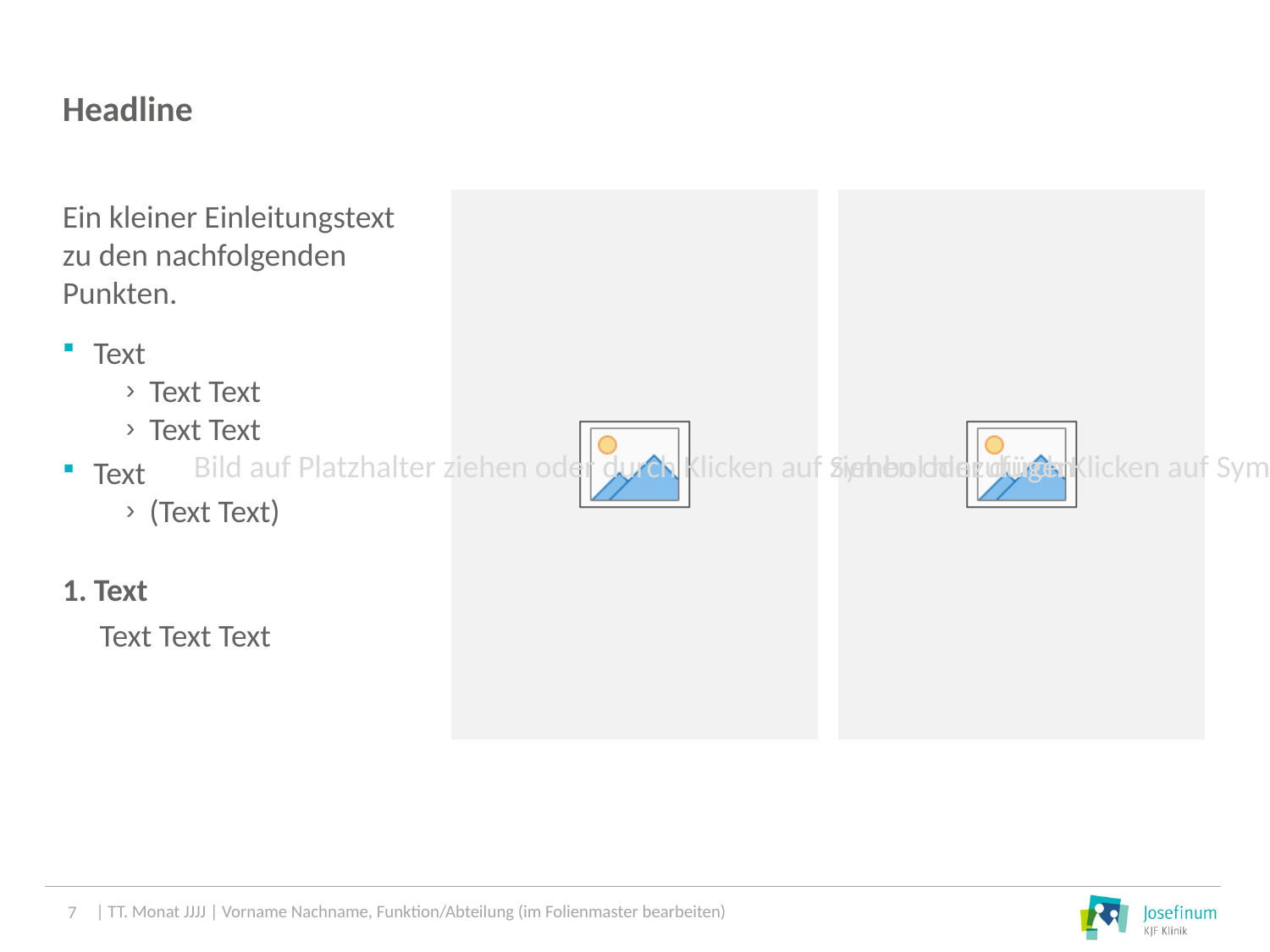

Headline
Ein kleiner Einleitungstext zu den nachfolgenden Punkten.

Text
Text Text
Text Text
Text
(Text Text)
Text
Text Text Text
7